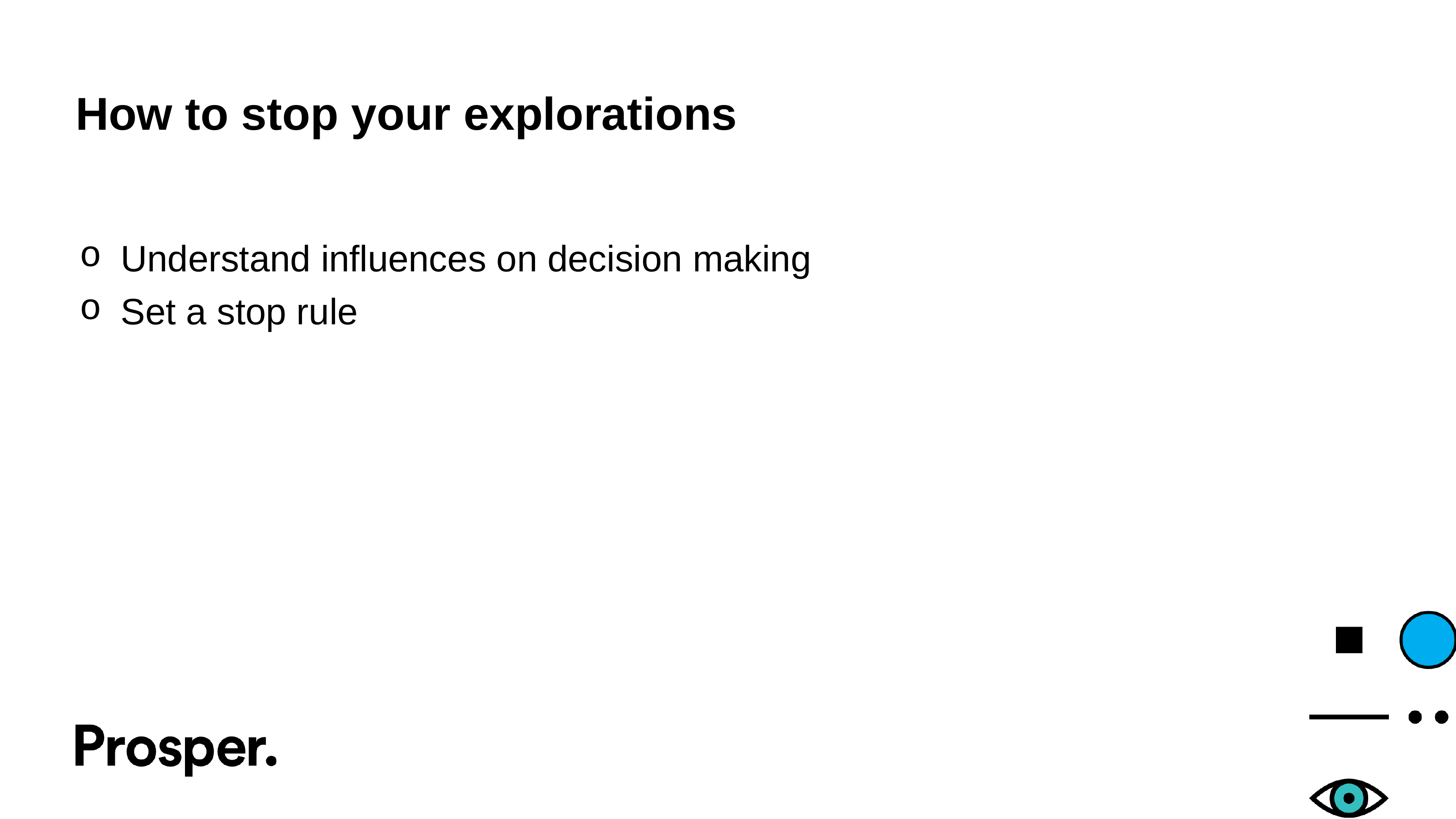

# How to stop your explorations
Understand influences on decision making
Set a stop rule